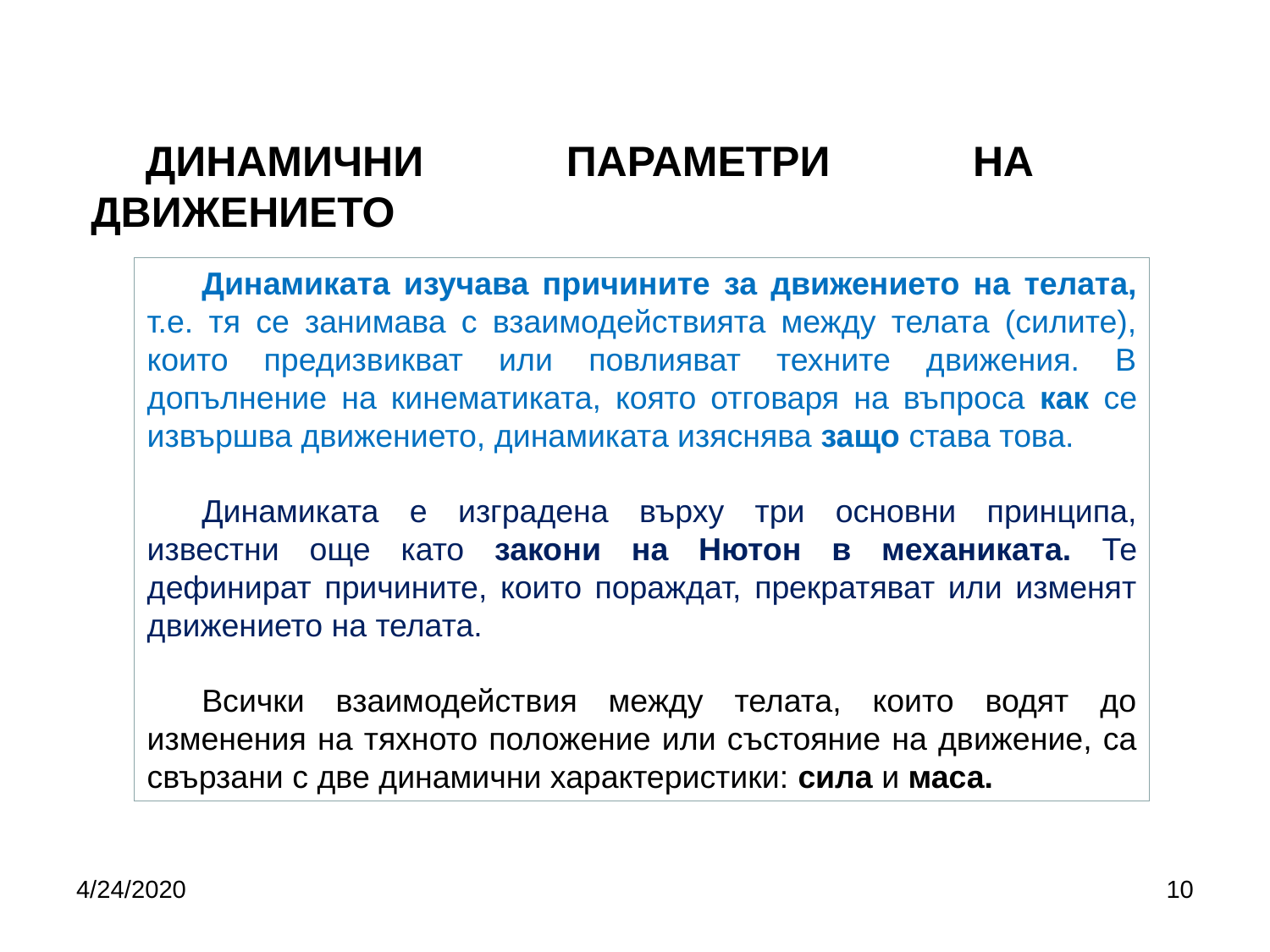

Динамични параметри на движението
Динамиката изучава причините за движението на телата, т.е. тя се занимава с взаимодействията между телата (силите), които предизвикват или повлияват техните движения. В допълнение на кинематиката, която отговаря на въпроса как се извършва движението, динамиката изяснява защо става това.
Динамиката е изградена върху три основни принципа, известни още като закони на Нютон в механиката. Те дефинират причините, които пораждат, прекратяват или изменят движението на телата.
Всички взаимодействия между телата, които водят до изменения на тяхното положение или състояние на движение, са свързани с две динамични характеристики: сила и маса.
4/24/2020
10